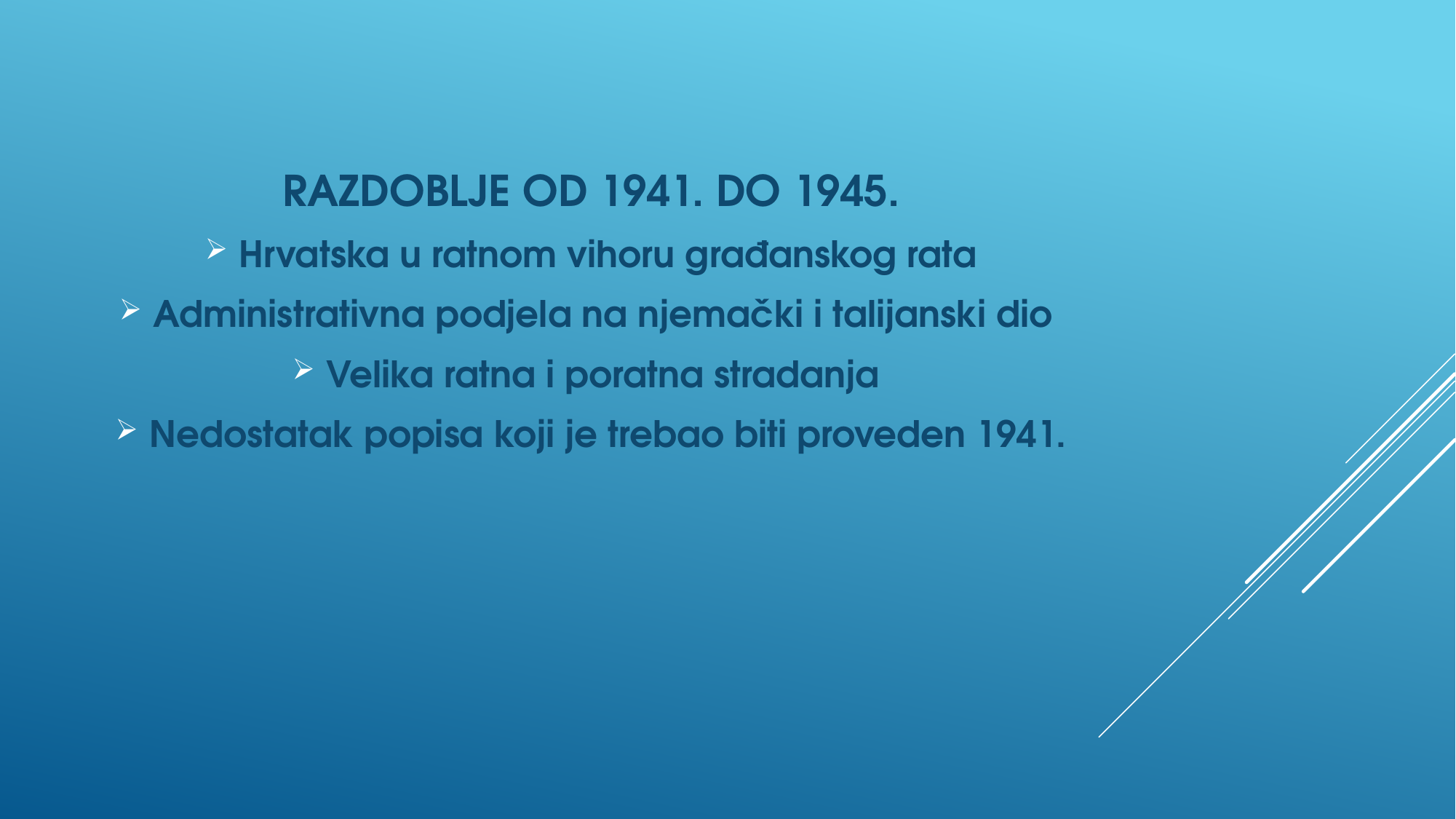

RAZDOBLJE OD 1941. DO 1945.
Hrvatska u ratnom vihoru građanskog rata
Administrativna podjela na njemački i talijanski dio
Velika ratna i poratna stradanja
Nedostatak popisa koji je trebao biti proveden 1941.

#